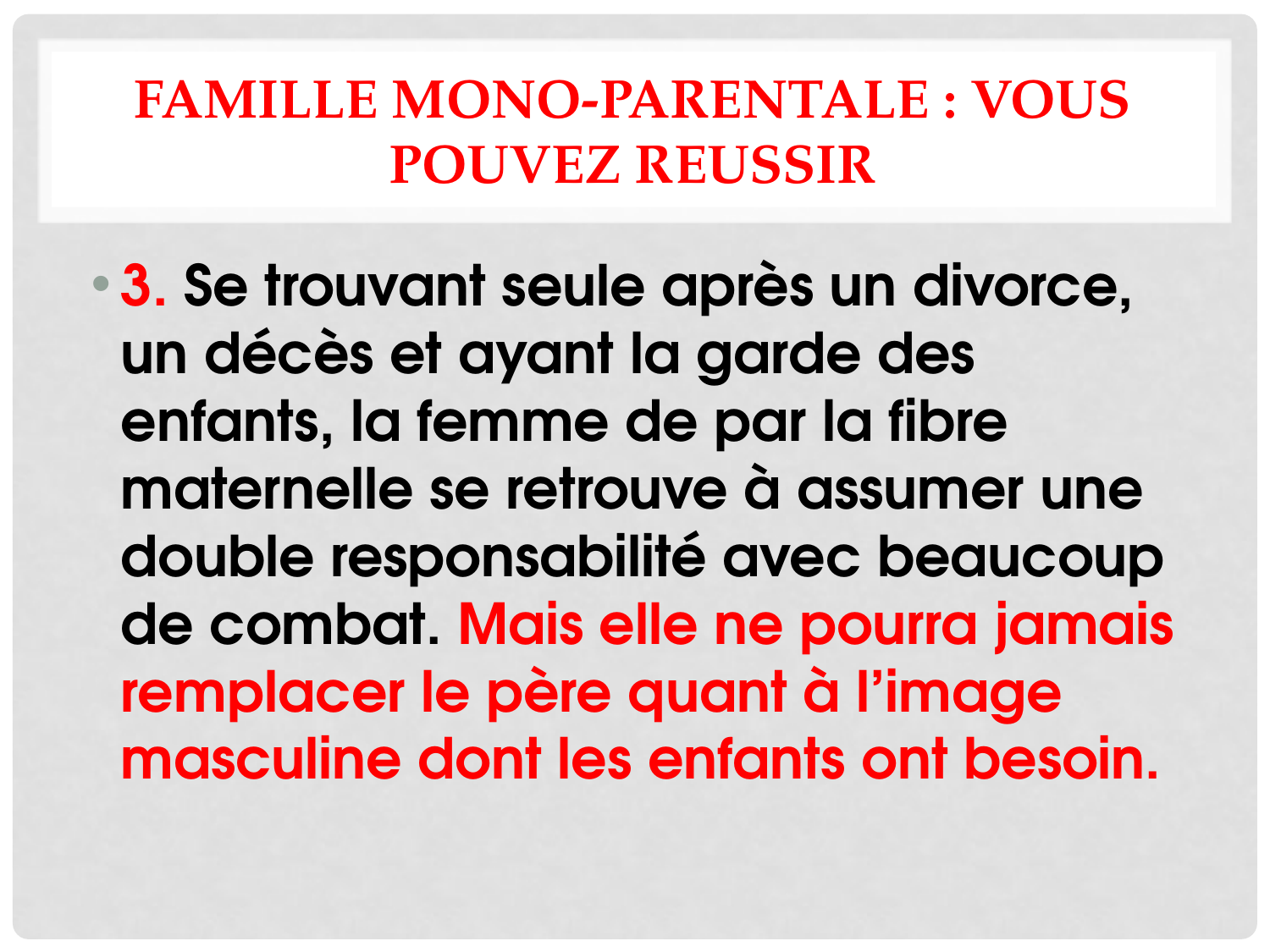

# FAMILLE MONO-PARENTALE : VOUS POUVEZ REUSSIR
3. Se trouvant seule après un divorce, un décès et ayant la garde des enfants, la femme de par la fibre maternelle se retrouve à assumer une double responsabilité avec beaucoup de combat. Mais elle ne pourra jamais remplacer le père quant à l’image masculine dont les enfants ont besoin.